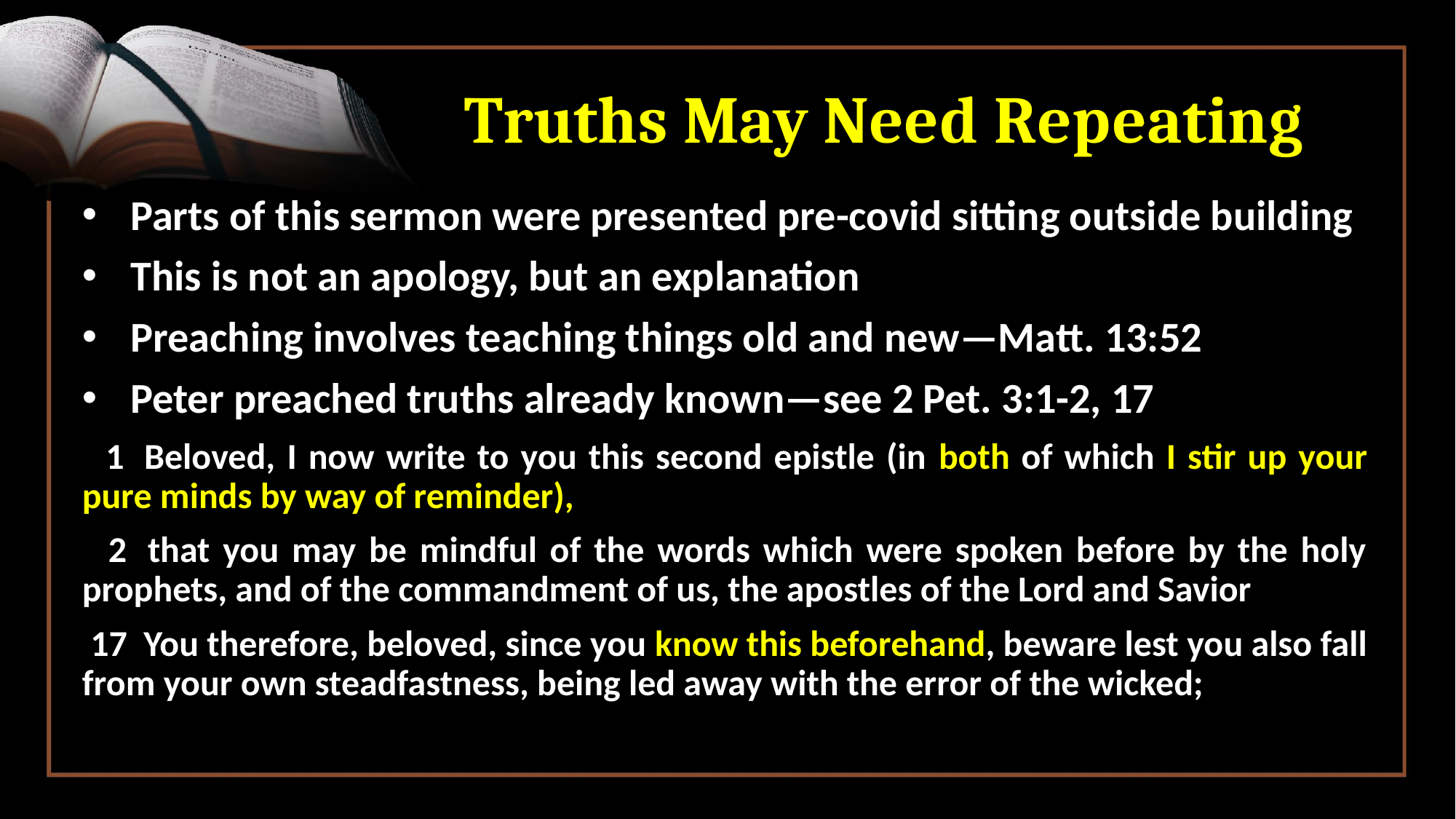

# Truths May Need Repeating
Parts of this sermon were presented pre-covid sitting outside building
This is not an apology, but an explanation
Preaching involves teaching things old and new—Matt. 13:52
Peter preached truths already known—see 2 Pet. 3:1-2, 17
  1  Beloved, I now write to you this second epistle (in both of which I stir up your pure minds by way of reminder),
  2  that you may be mindful of the words which were spoken before by the holy prophets, and of the commandment of us, the apostles of the Lord and Savior
 17  You therefore, beloved, since you know this beforehand, beware lest you also fall from your own steadfastness, being led away with the error of the wicked;